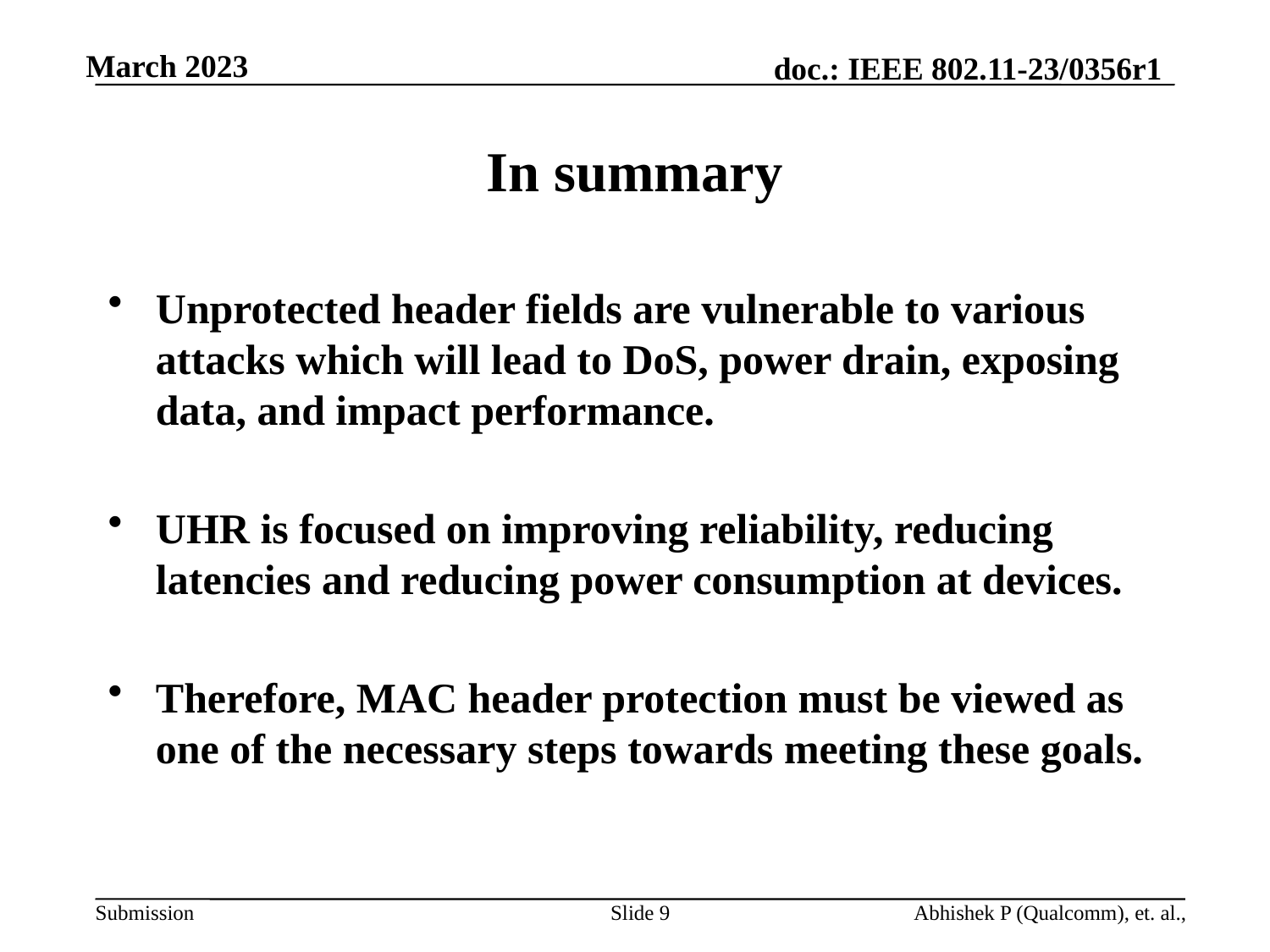

# In summary
Unprotected header fields are vulnerable to various attacks which will lead to DoS, power drain, exposing data, and impact performance.

UHR is focused on improving reliability, reducing latencies and reducing power consumption at devices.

Therefore, MAC header protection must be viewed as one of the necessary steps towards meeting these goals.
Slide 9
Abhishek P (Qualcomm), et. al.,